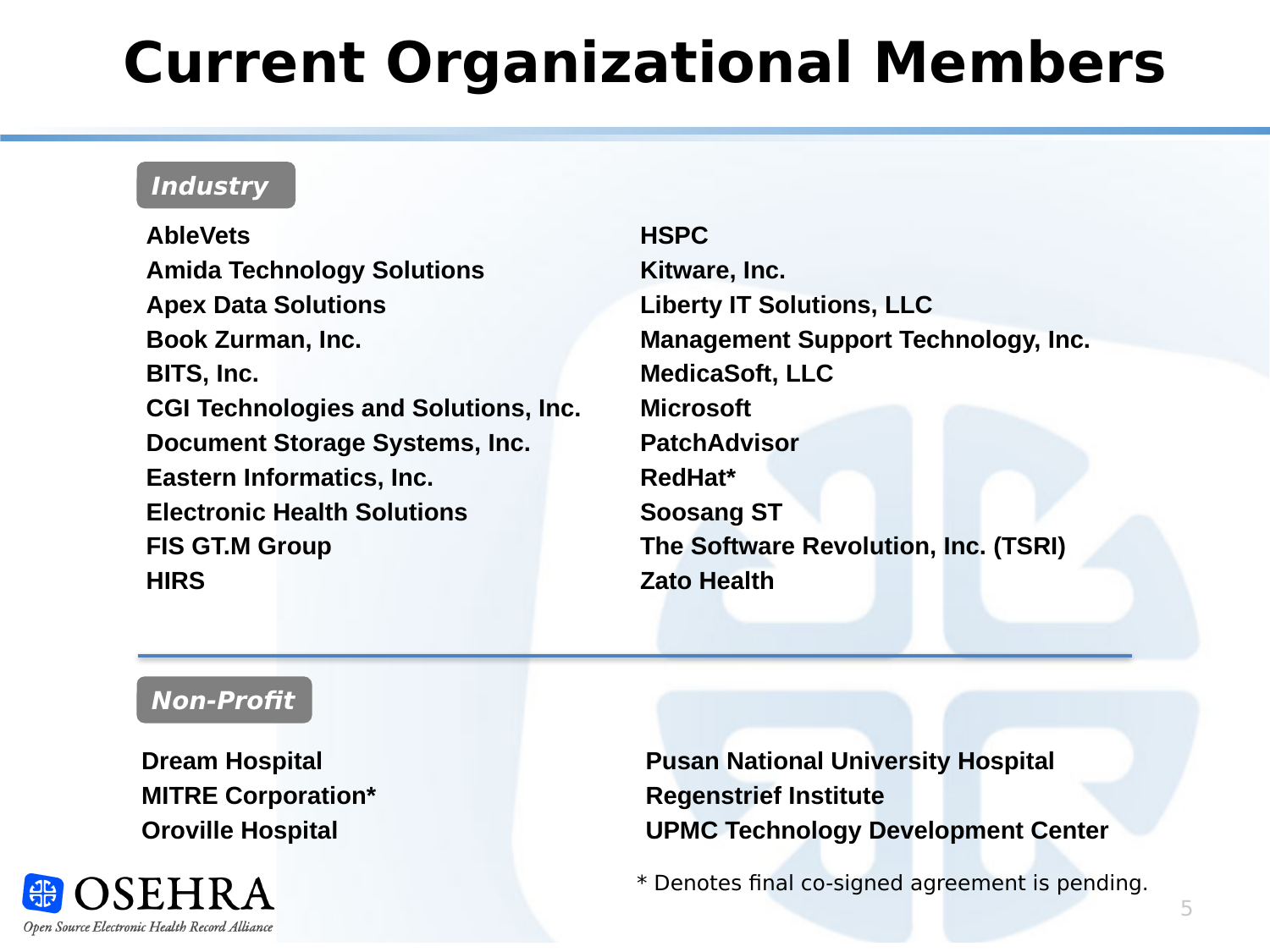

# Current Organizational Members
Industry
AbleVets
Amida Technology Solutions
Apex Data Solutions
Book Zurman, Inc.
BITS, Inc.
CGI Technologies and Solutions, Inc.
Document Storage Systems, Inc.
Eastern Informatics, Inc.
Electronic Health Solutions
FIS GT.M Group
HIRS

HSPC
Kitware, Inc.
Liberty IT Solutions, LLC
Management Support Technology, Inc.
MedicaSoft, LLC
Microsoft
PatchAdvisor
RedHat*
Soosang ST
The Software Revolution, Inc. (TSRI)
Zato Health

Non-Profit
Dream Hospital
MITRE Corporation*
Oroville Hospital

Pusan National University Hospital
Regenstrief Institute
UPMC Technology Development Center

* Denotes final co-signed agreement is pending.
5